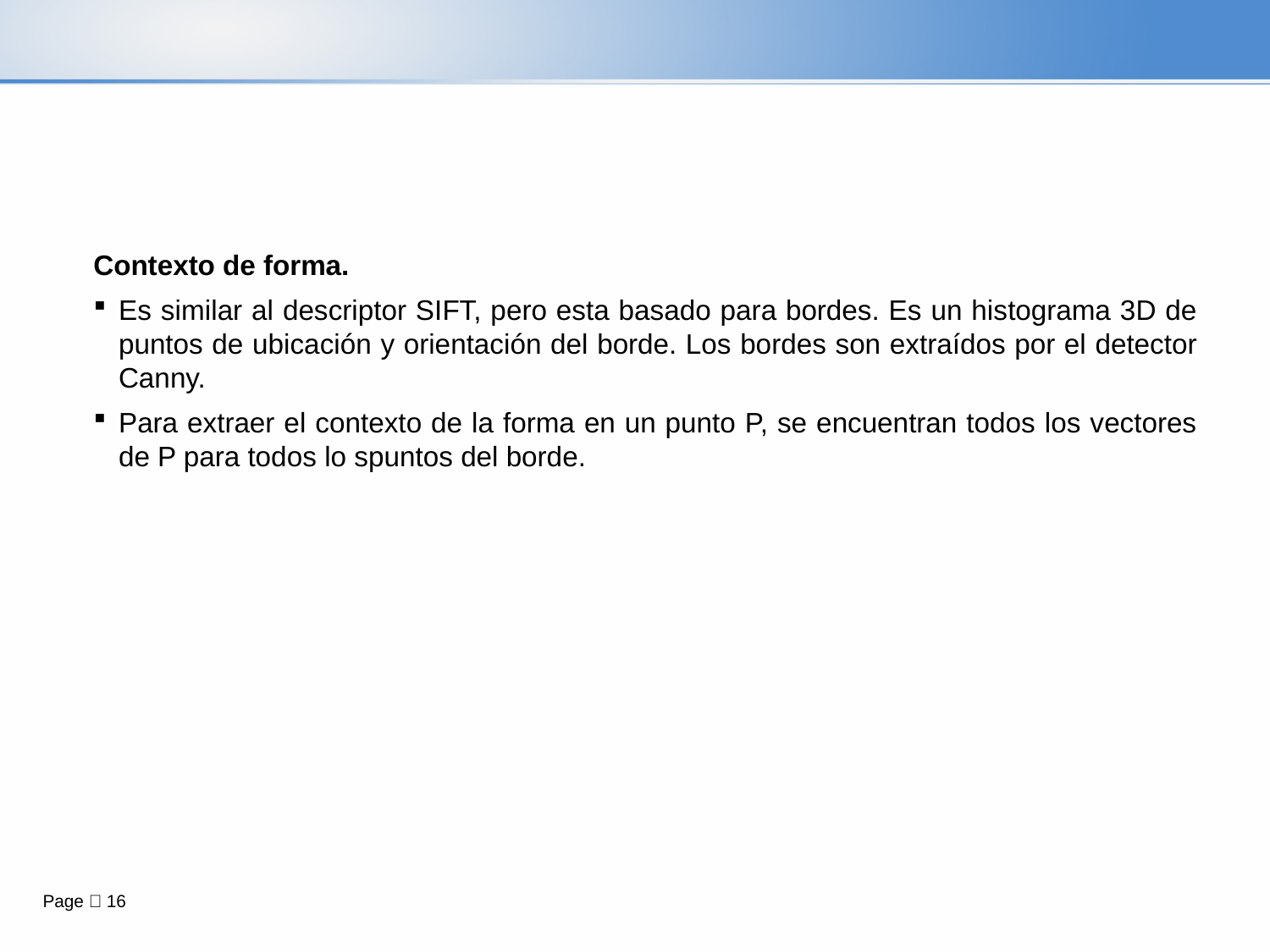

#
Contexto de forma.
Es similar al descriptor SIFT, pero esta basado para bordes. Es un histograma 3D de puntos de ubicación y orientación del borde. Los bordes son extraídos por el detector Canny.
Para extraer el contexto de la forma en un punto P, se encuentran todos los vectores de P para todos lo spuntos del borde.